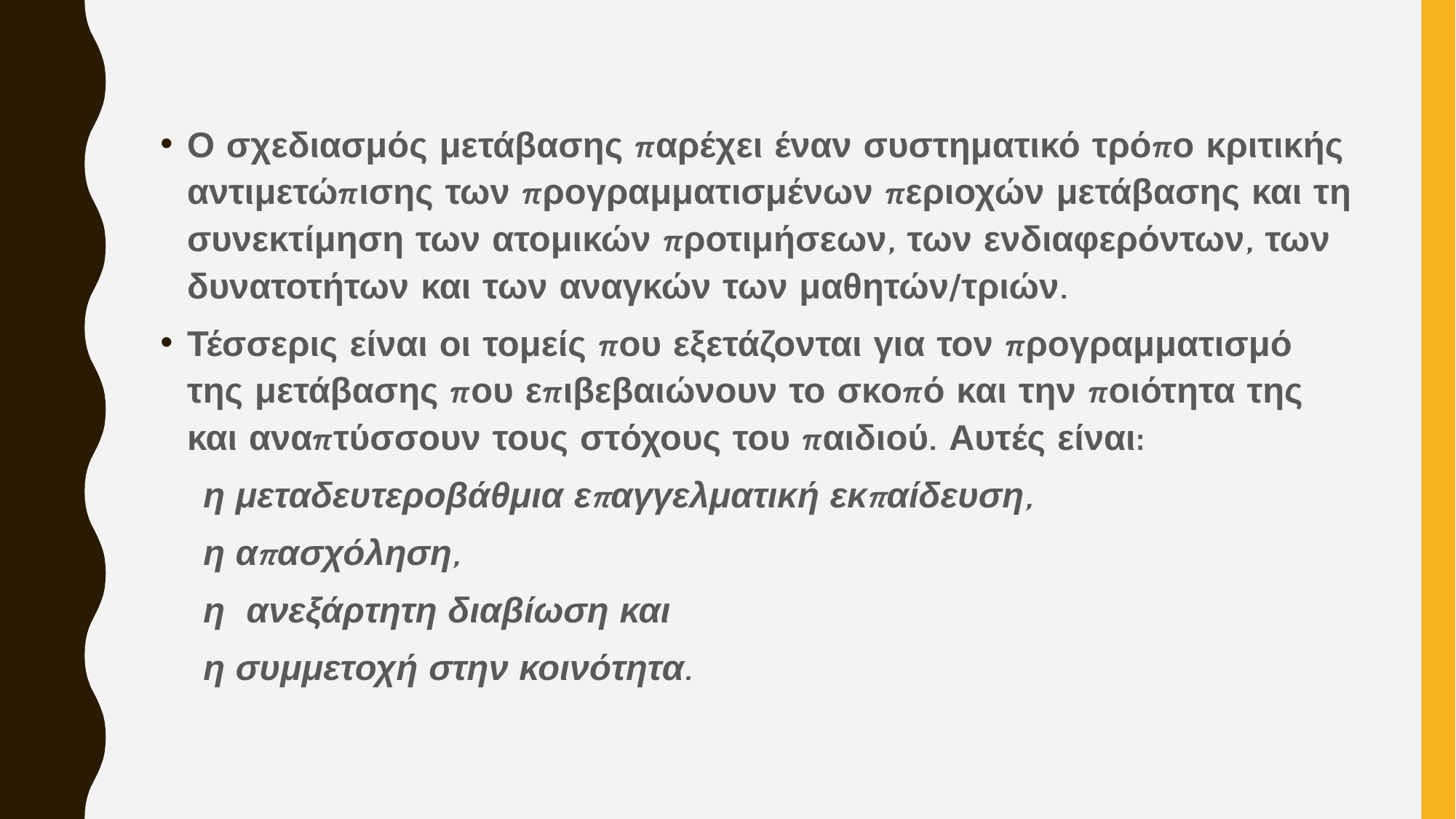

Ο σχεδιασμός μετάβασης παρέχει έναν συστηματικό τρόπο κριτικής αντιμετώπισης των προγραμματισμένων περιοχών μετάβασης και τη συνεκτίμηση των ατομικών προτιμήσεων, των ενδιαφερόντων, των δυνατοτήτων και των αναγκών των μαθητών/τριών.
Τέσσερις είναι οι τομείς που εξετάζονται για τον προγραμματισμό της μετάβασης που επιβεβαιώνουν το σκοπό και την ποιότητα της και αναπτύσσουν τους στόχους του παιδιού. Αυτές είναι:
    η μεταδευτεροβάθμια επαγγελματική εκπαίδευση,
    η απασχόληση,
    η  ανεξάρτητη διαβίωση και
    η συμμετοχή στην κοινότητα.